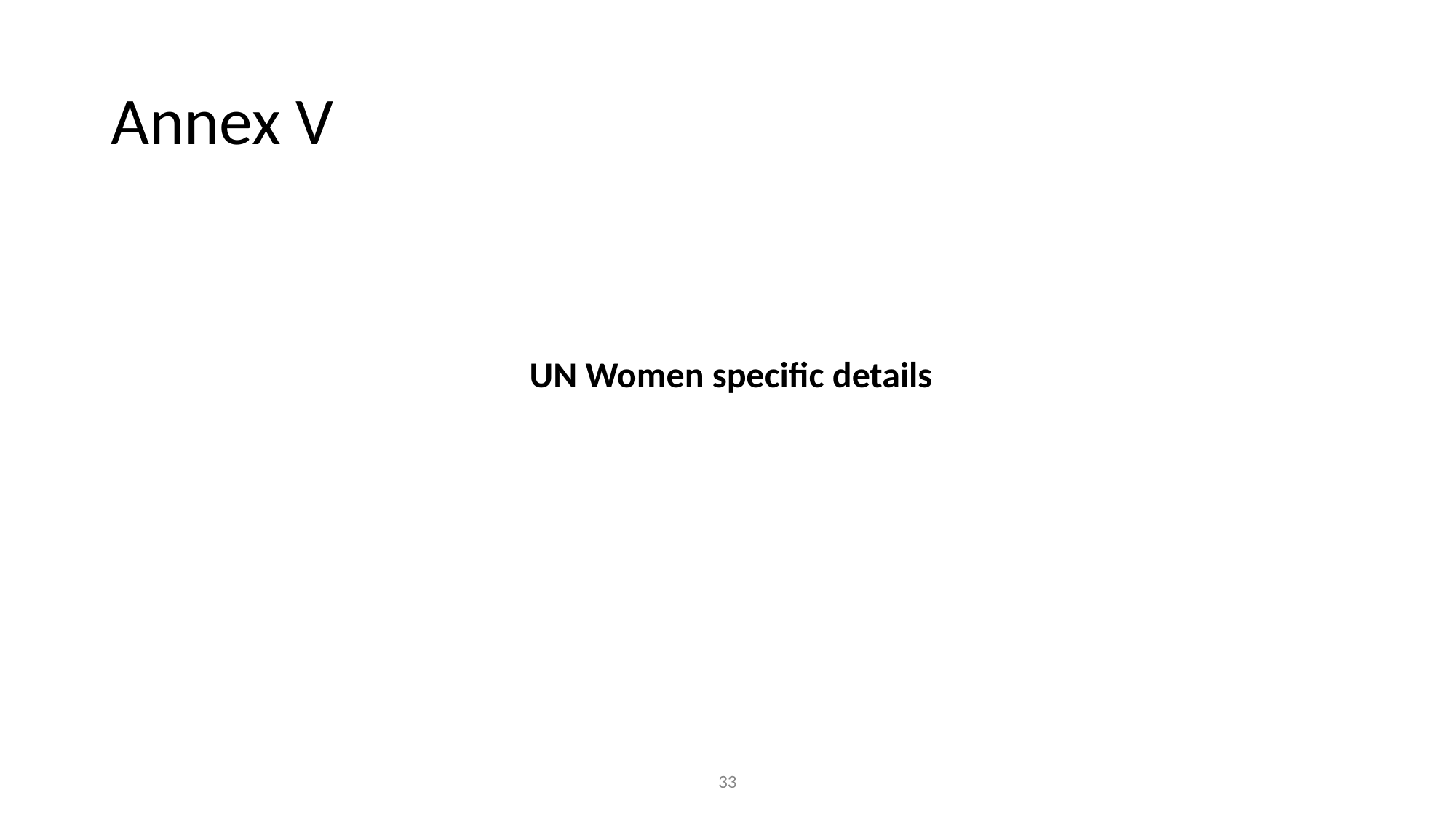

# Annex V
 UN Women specific details
33